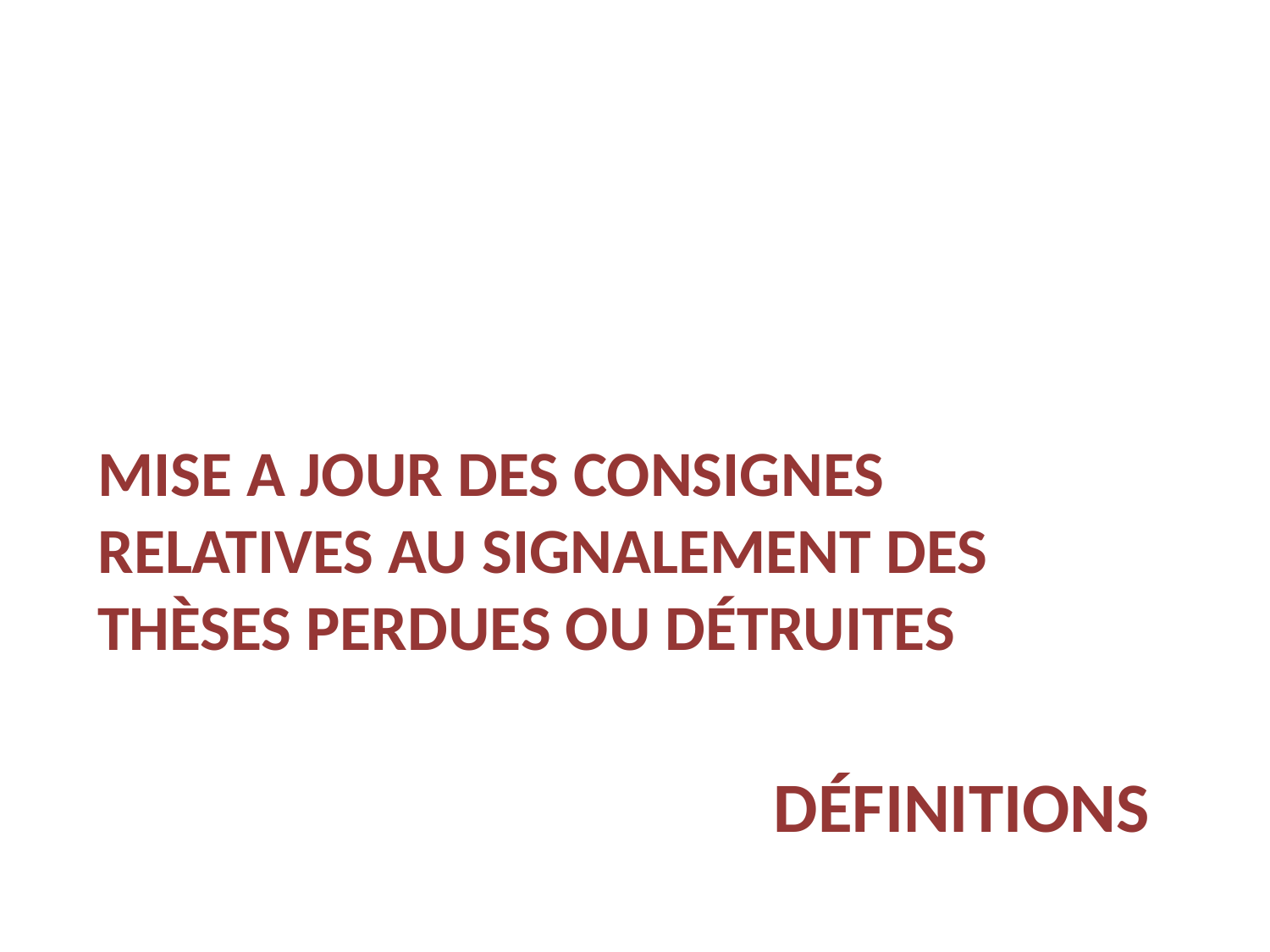

# MISE A JOUR DES CONSIGNES RELATIVES AU SIGNALEMENT DES Thèses PERDUES OU détruites
Définitions